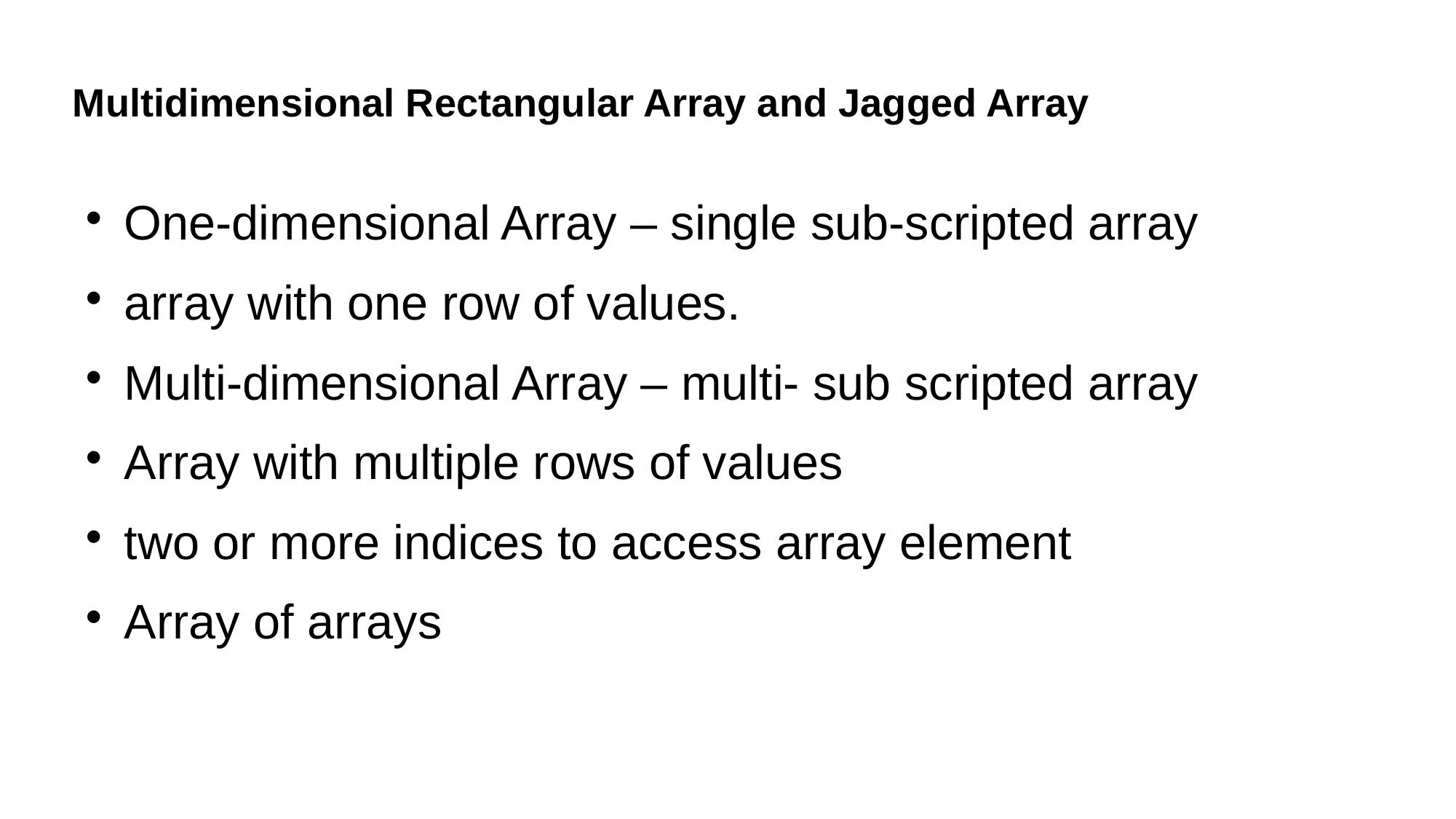

Multidimensional Rectangular Array and Jagged Array
One-dimensional Array – single sub-scripted array
array with one row of values.
Multi-dimensional Array – multi- sub scripted array
Array with multiple rows of values
two or more indices to access array element
Array of arrays